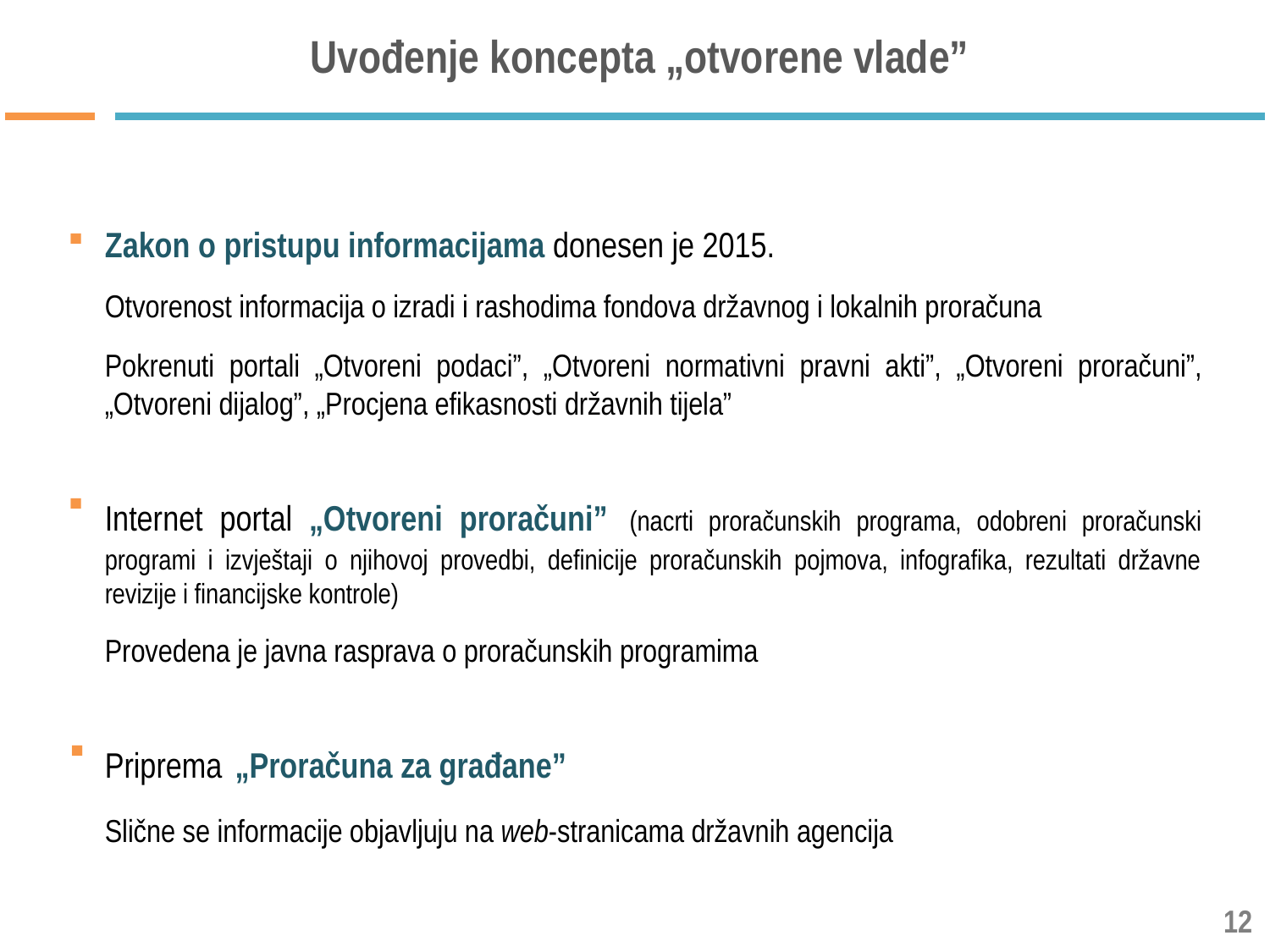

# Uvođenje koncepta „otvorene vlade”
Zakon o pristupu informacijama donesen je 2015.
Otvorenost informacija o izradi i rashodima fondova državnog i lokalnih proračuna
Pokrenuti portali „Otvoreni podaci”, „Otvoreni normativni pravni akti”, „Otvoreni proračuni”, „Otvoreni dijalog”, „Procjena efikasnosti državnih tijela”
Internet portal „Otvoreni proračuni” (nacrti proračunskih programa, odobreni proračunski programi i izvještaji o njihovoj provedbi, definicije proračunskih pojmova, infografika, rezultati državne revizije i financijske kontrole)
Provedena je javna rasprava o proračunskih programima
Priprema „Proračuna za građane”
Slične se informacije objavljuju na web-stranicama državnih agencija

12